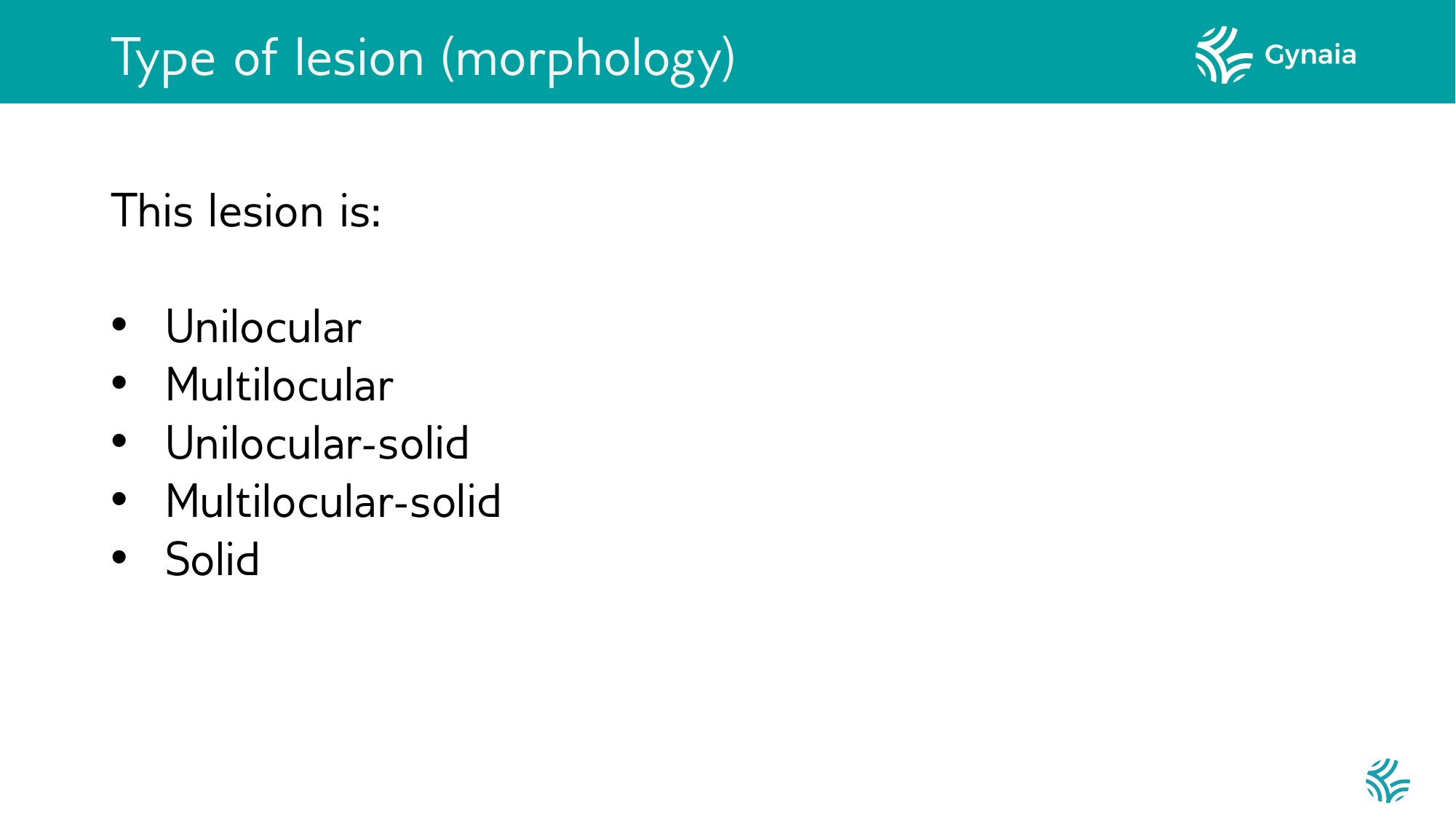

# Type of lesion (morphology)
This lesion is:

Unilocular
Multilocular
Unilocular-solid
Multilocular-solid
Solid